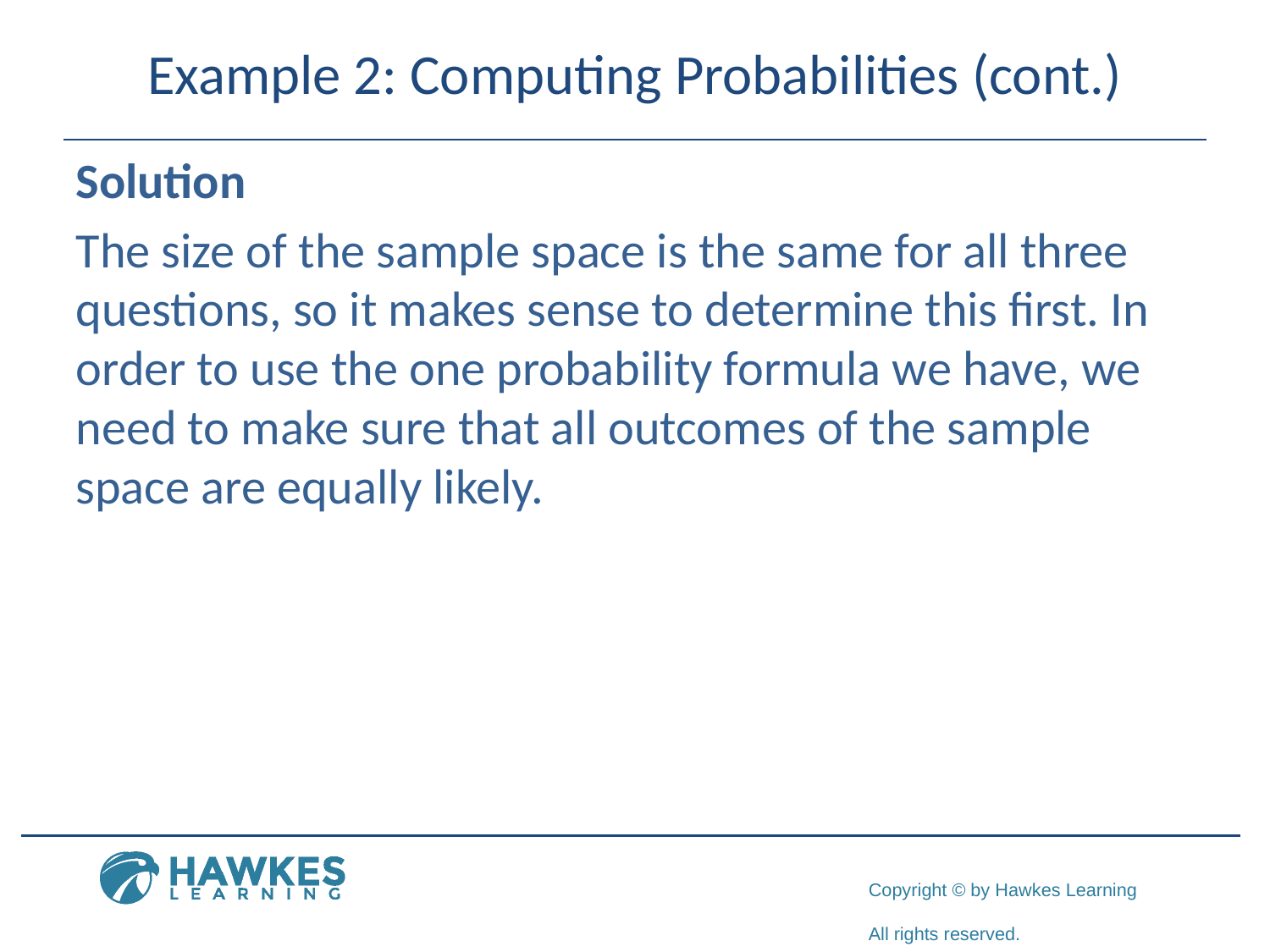

# Example 2: Computing Probabilities (cont.)
Solution
The size of the sample space is the same for all three questions, so it makes sense to determine this first. In order to use the one probability formula we have, we need to make sure that all outcomes of the sample space are equally likely.